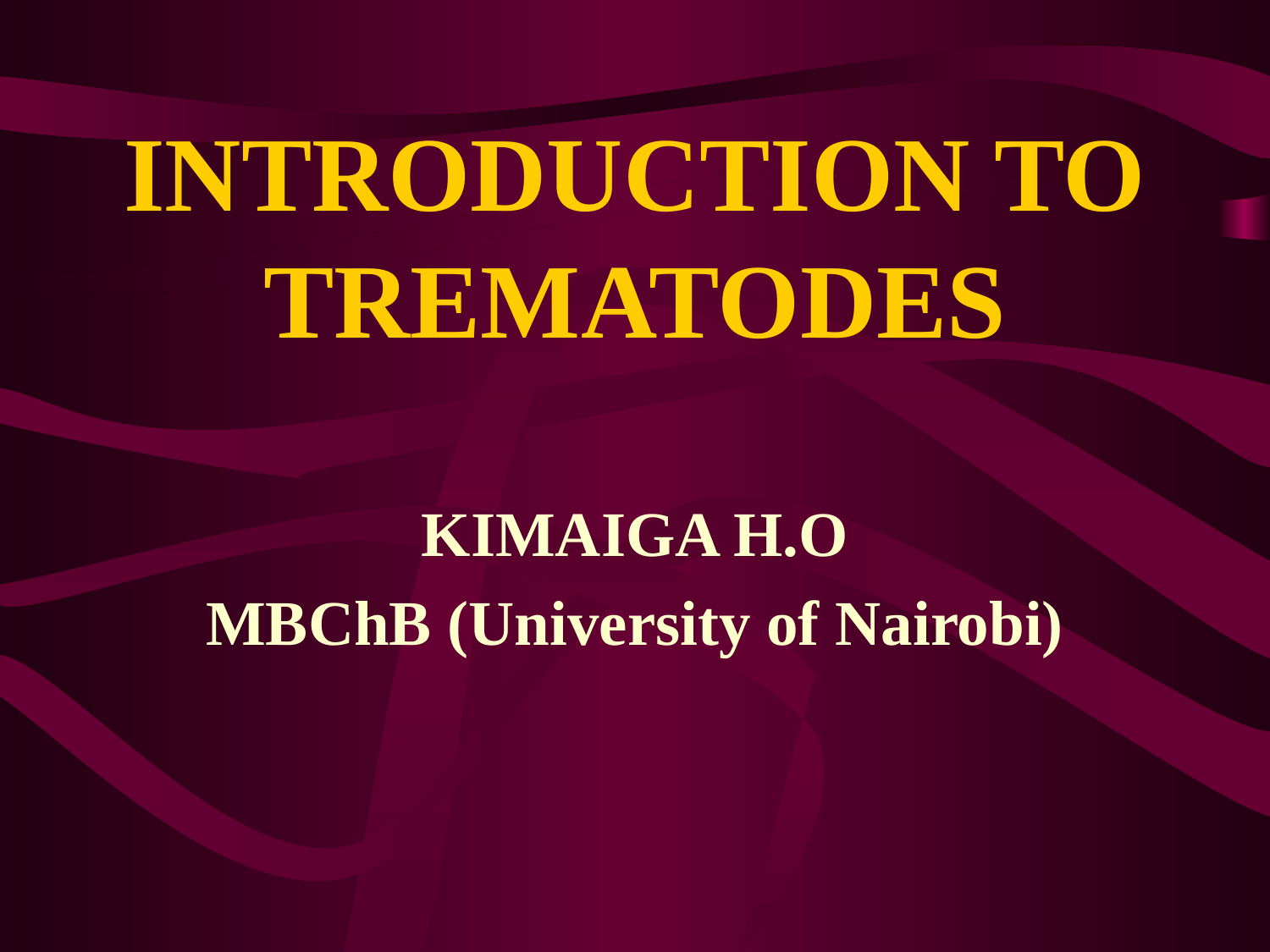

# INTRODUCTION TO TREMATODES
KIMAIGA H.O
MBChB (University of Nairobi)